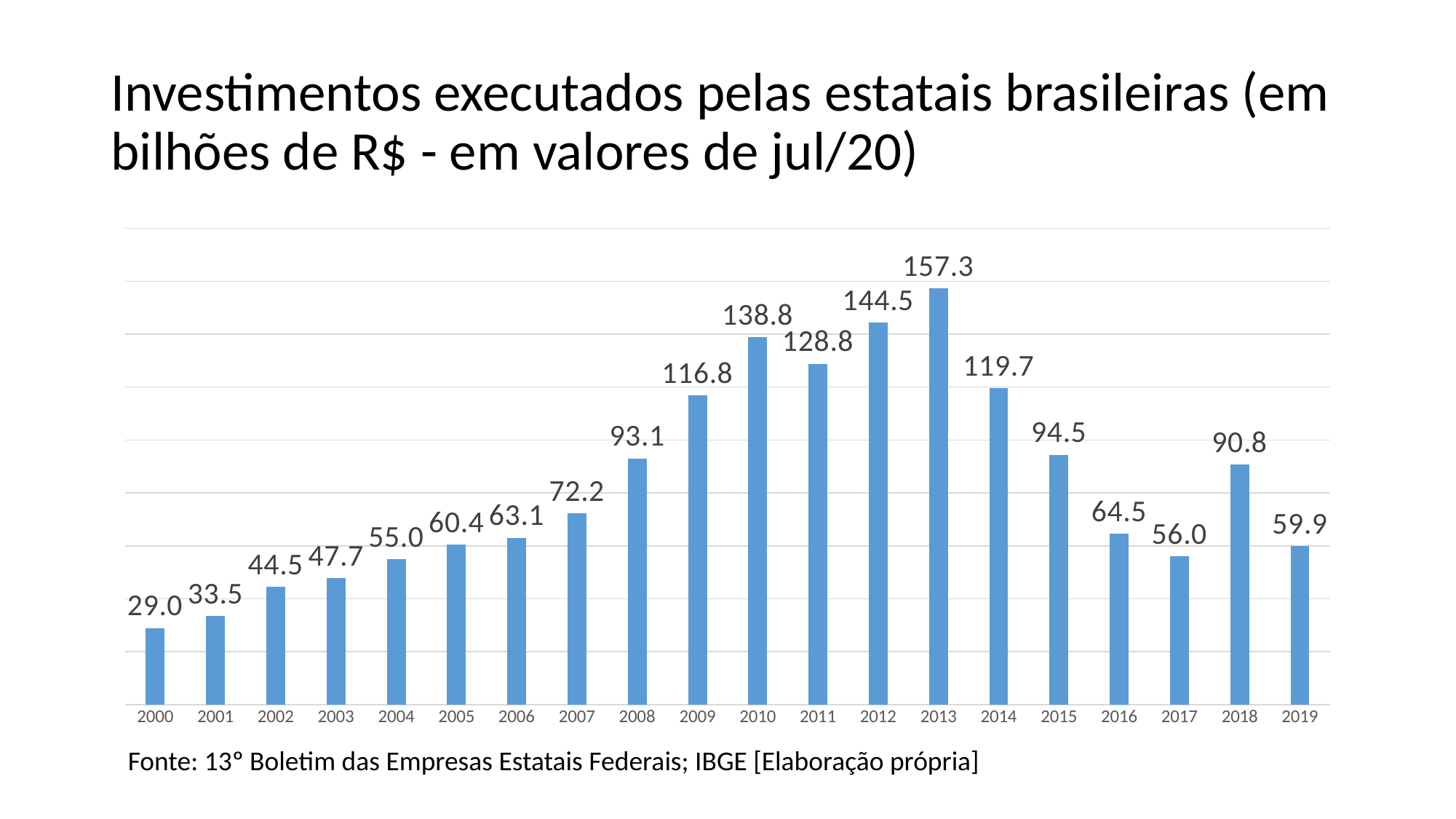

# Investimentos executados pelas estatais brasileiras (em bilhões de R$ - em valores de jul/20)

### Chart

| Category |  |
|---|---|
| 2000 | 28.970276926951414 |
| 2001 | 33.46783969167052 |
| 2002 | 44.51700824636307 |
| 2003 | 47.720873889710816 |
| 2004 | 55.02040421641815 |
| 2005 | 60.44373441991429 |
| 2006 | 63.0542975347652 |
| 2007 | 72.24835446128581 |
| 2008 | 93.1049399928121 |
| 2009 | 116.8292463710405 |
| 2010 | 138.8243830254938 |
| 2011 | 128.82216192909377 |
| 2012 | 144.48599146847025 |
| 2013 | 157.2581220469092 |
| 2014 | 119.68651069783219 |
| 2015 | 94.4646402178116 |
| 2016 | 64.52791901117257 |
| 2017 | 56.0109245031 |
| 2018 | 90.83431627199998 |
| 2019 | 59.868269999999995 |
Fonte: 13º Boletim das Empresas Estatais Federais; IBGE [Elaboração própria]